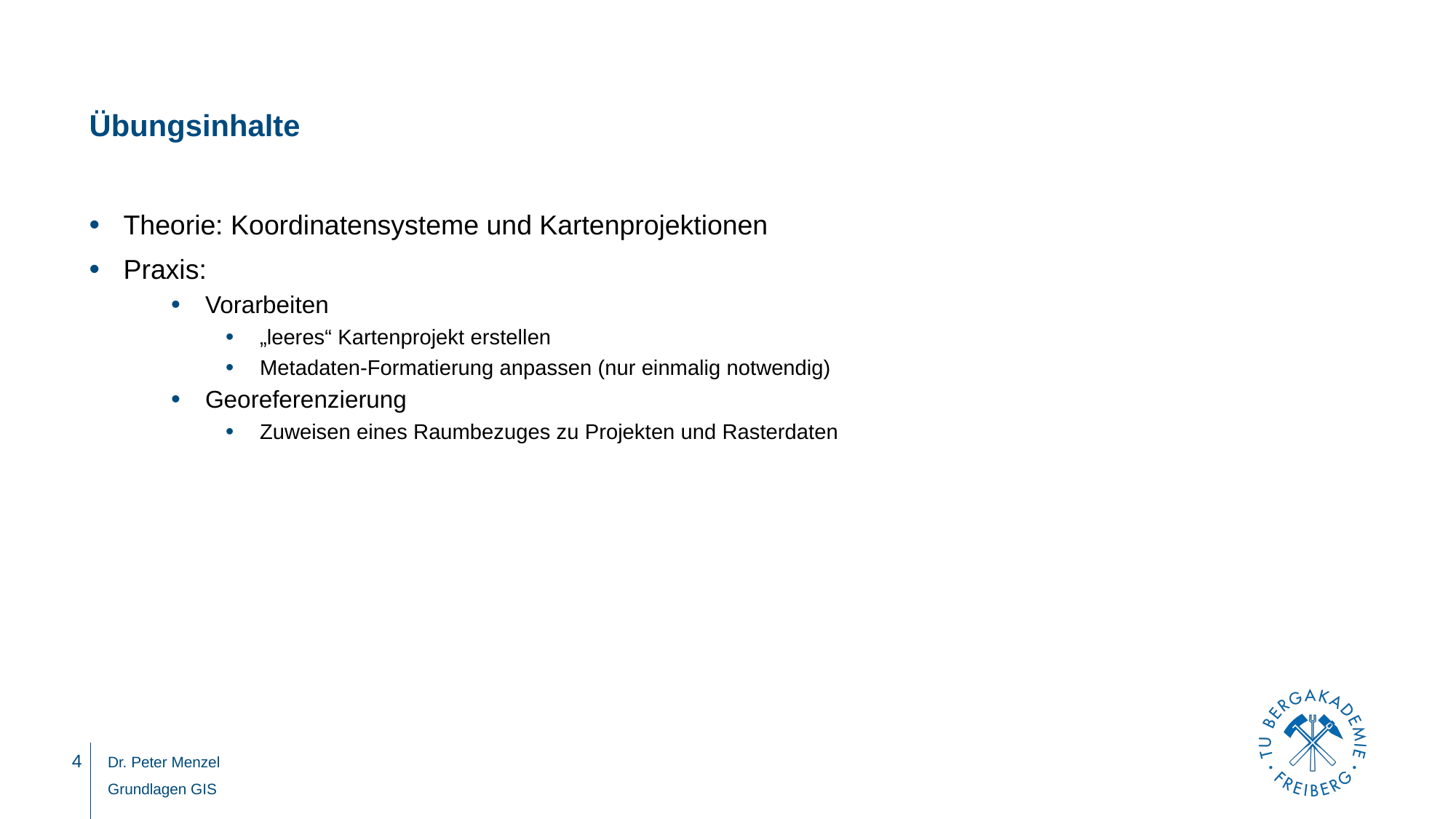

# Übungsinhalte
Theorie: Koordinatensysteme und Kartenprojektionen
Praxis:
Vorarbeiten
„leeres“ Kartenprojekt erstellen
Metadaten-Formatierung anpassen (nur einmalig notwendig)
Georeferenzierung
Zuweisen eines Raumbezuges zu Projekten und Rasterdaten